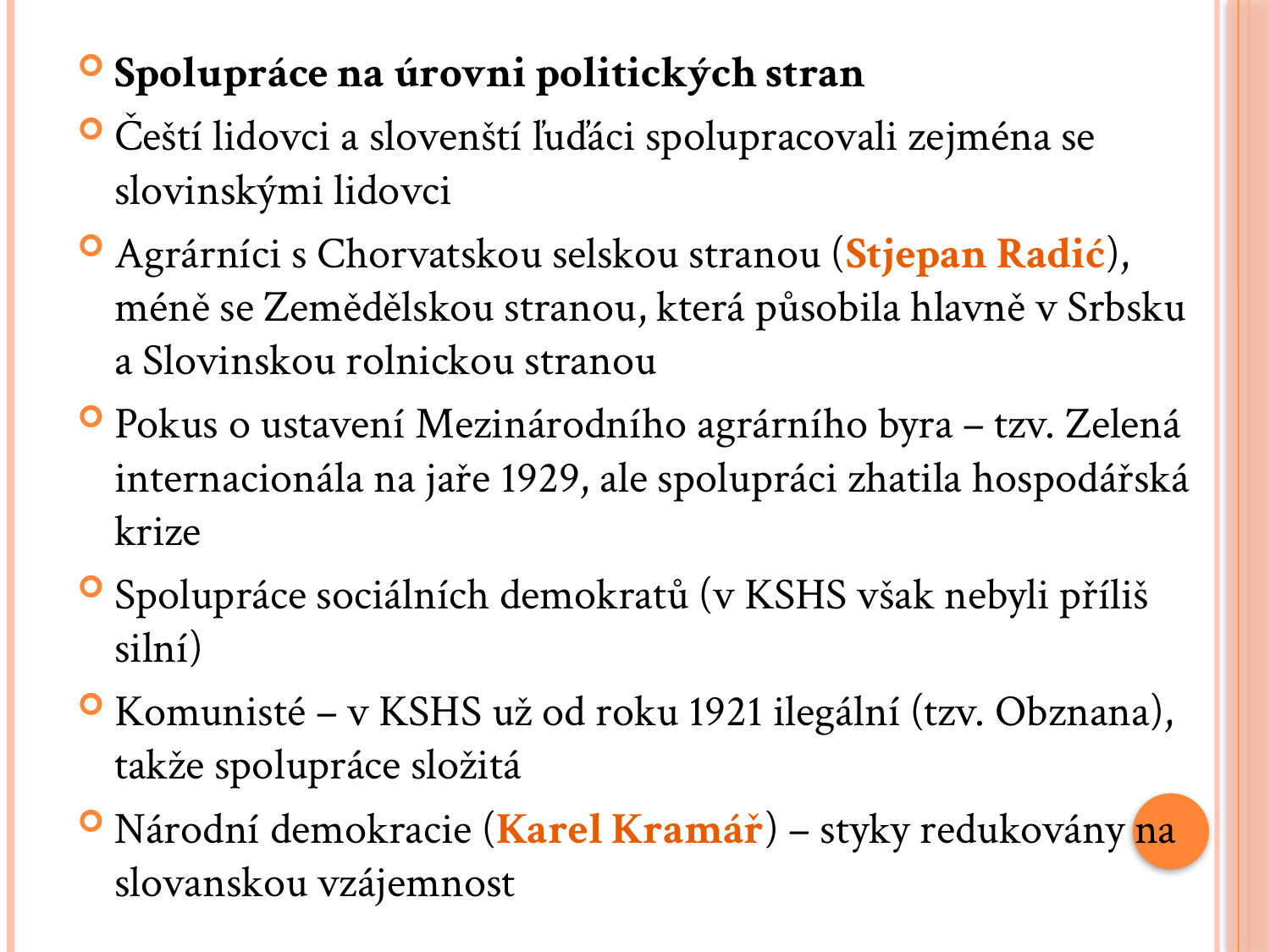

Spolupráce na úrovni politických stran
Čeští lidovci a slovenští ľuďáci spolupracovali zejména se slovinskými lidovci
Agrárníci s Chorvatskou selskou stranou (Stjepan Radić), méně se Zemědělskou stranou, která působila hlavně v Srbsku a Slovinskou rolnickou stranou
Pokus o ustavení Mezinárodního agrárního byra – tzv. Zelená internacionála na jaře 1929, ale spolupráci zhatila hospodářská krize
Spolupráce sociálních demokratů (v KSHS však nebyli příliš silní)
Komunisté – v KSHS už od roku 1921 ilegální (tzv. Obznana), takže spolupráce složitá
Národní demokracie (Karel Kramář) – styky redukovány na slovanskou vzájemnost